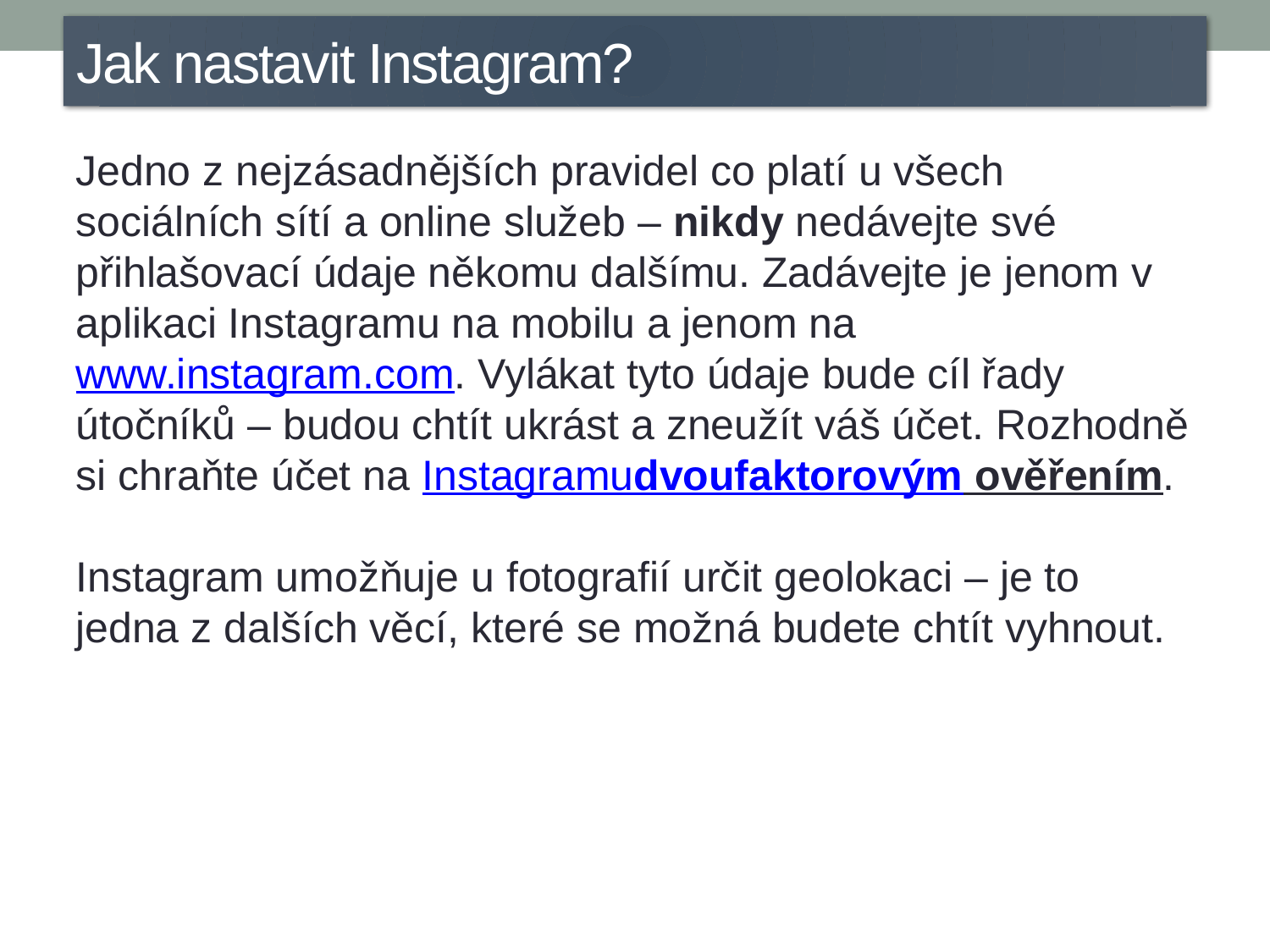

Jak nastavit Instagram?
Jedno z nejzásadnějších pravidel co platí u všech sociálních sítí a online služeb – nikdy nedávejte své přihlašovací údaje někomu dalšímu. Zadávejte je jenom v aplikaci Instagramu na mobilu a jenom na www.instagram.com. Vylákat tyto údaje bude cíl řady útočníků – budou chtít ukrást a zneužít váš účet. Rozhodně si chraňte účet na Instagramudvoufaktorovým ověřením.

Instagram umožňuje u fotografií určit geolokaci – je to jedna z dalších věcí, které se možná budete chtít vyhnout.